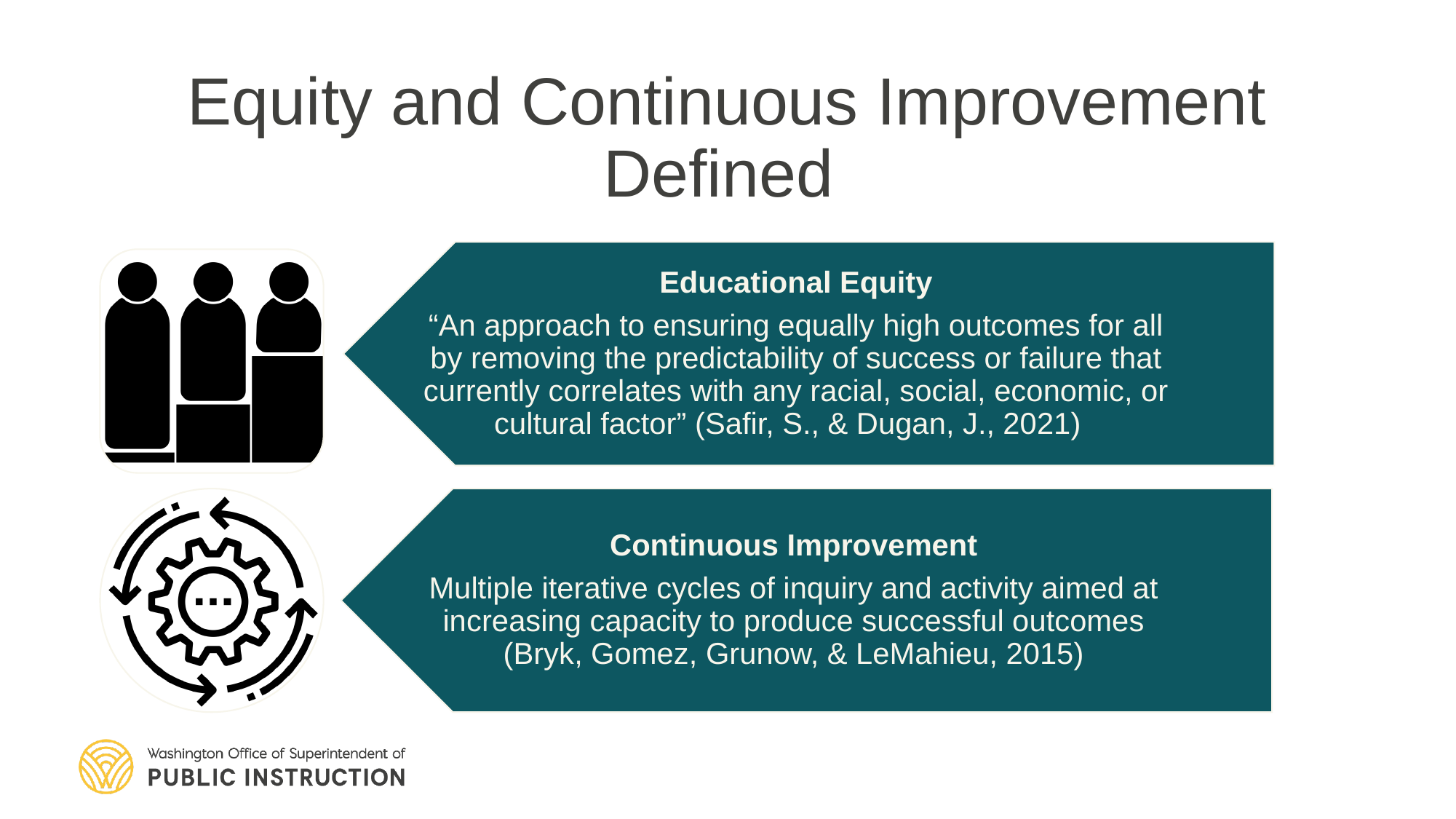

# Equity and Continuous Improvement Defined
Continuous Improvement
Multiple iterative cycles of inquiry and activity aimed at increasing capacity to produce successful outcomes (Bryk, Gomez, Grunow, & LeMahieu, 2015)
Educational Equity
“An approach to ensuring equally high outcomes for all by removing the predictability of success or failure that currently correlates with any racial, social, economic, or cultural factor” (Safir, S., & Dugan, J., 2021)